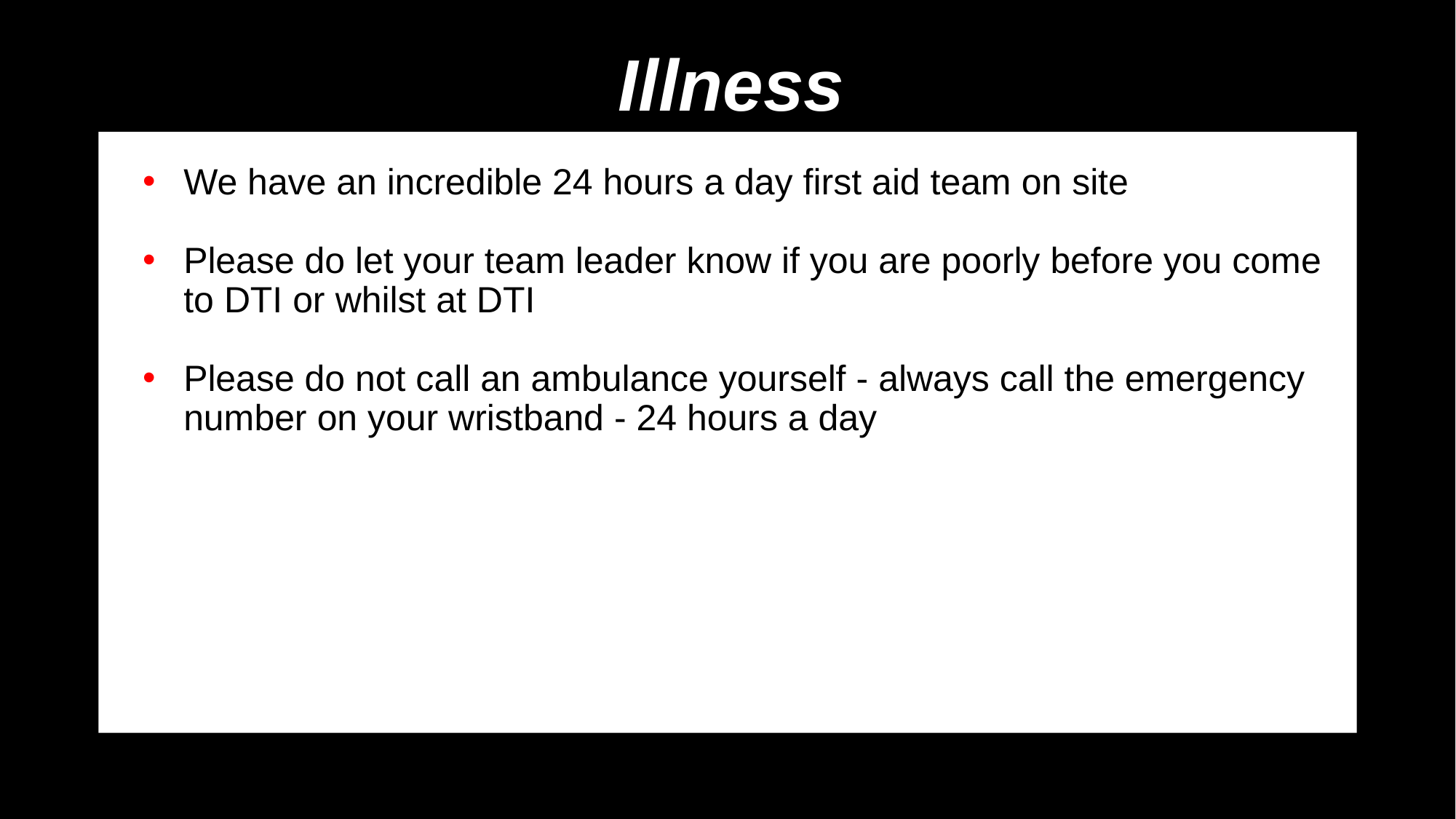

Illness

We have an incredible 24 hours a day first aid team on site

Please do let your team leader know if you are poorly before you come to DTI or whilst at DTI

Please do not call an ambulance yourself - always call the emergency number on your wristband - 24 hours a day